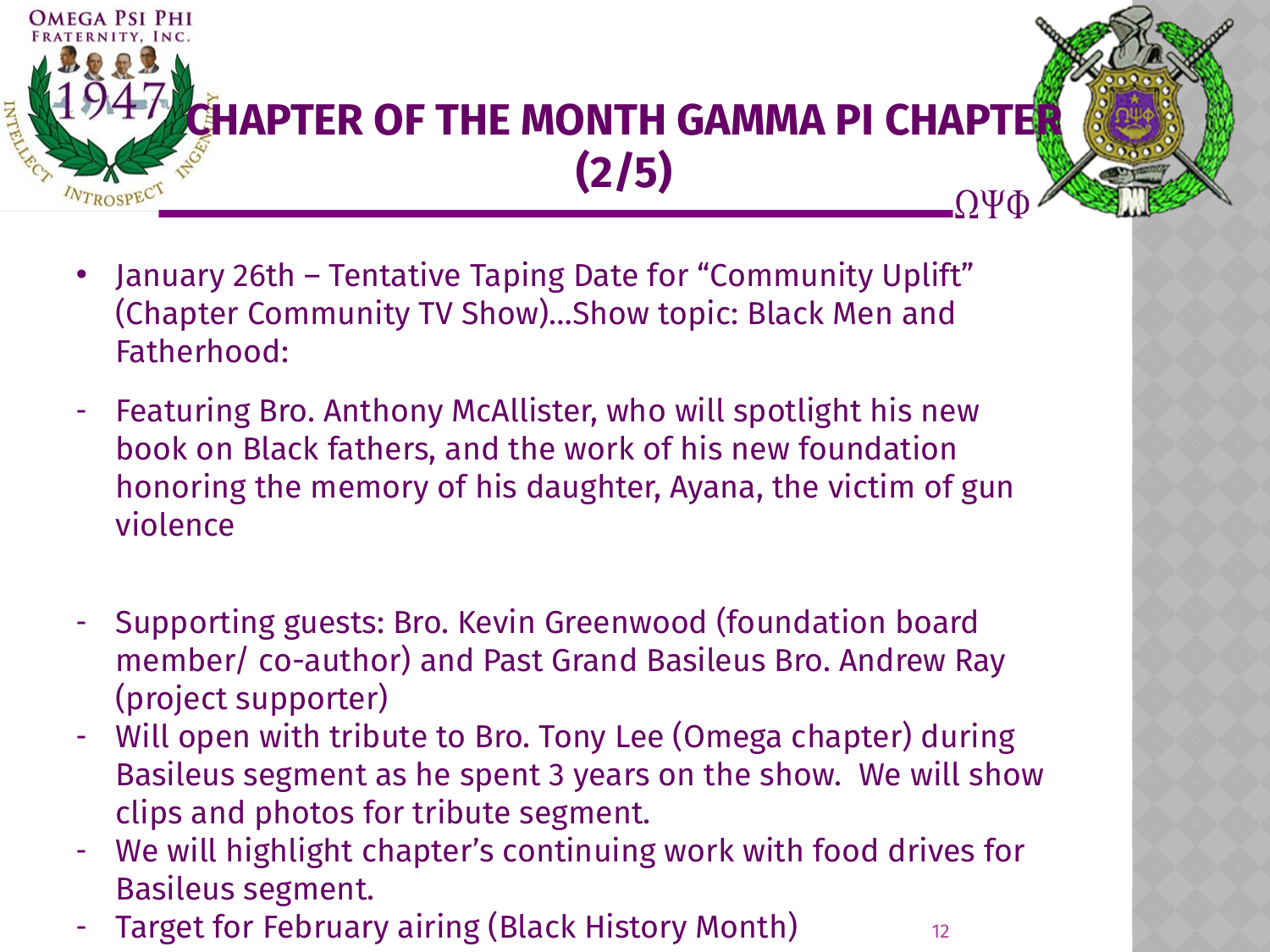

# Chapter of the month gamma pi chapter (2/5)
January 26th – Tentative Taping Date for “Community Uplift” (Chapter Community TV Show)…Show topic: Black Men and Fatherhood:
Featuring Bro. Anthony McAllister, who will spotlight his new book on Black fathers, and the work of his new foundation honoring the memory of his daughter, Ayana, the victim of gun violence

Supporting guests: Bro. Kevin Greenwood (foundation board member/ co-author) and Past Grand Basileus Bro. Andrew Ray (project supporter)
Will open with tribute to Bro. Tony Lee (Omega chapter) during Basileus segment as he spent 3 years on the show.  We will show clips and photos for tribute segment.
We will highlight chapter’s continuing work with food drives for Basileus segment.
Target for February airing (Black History Month)

12